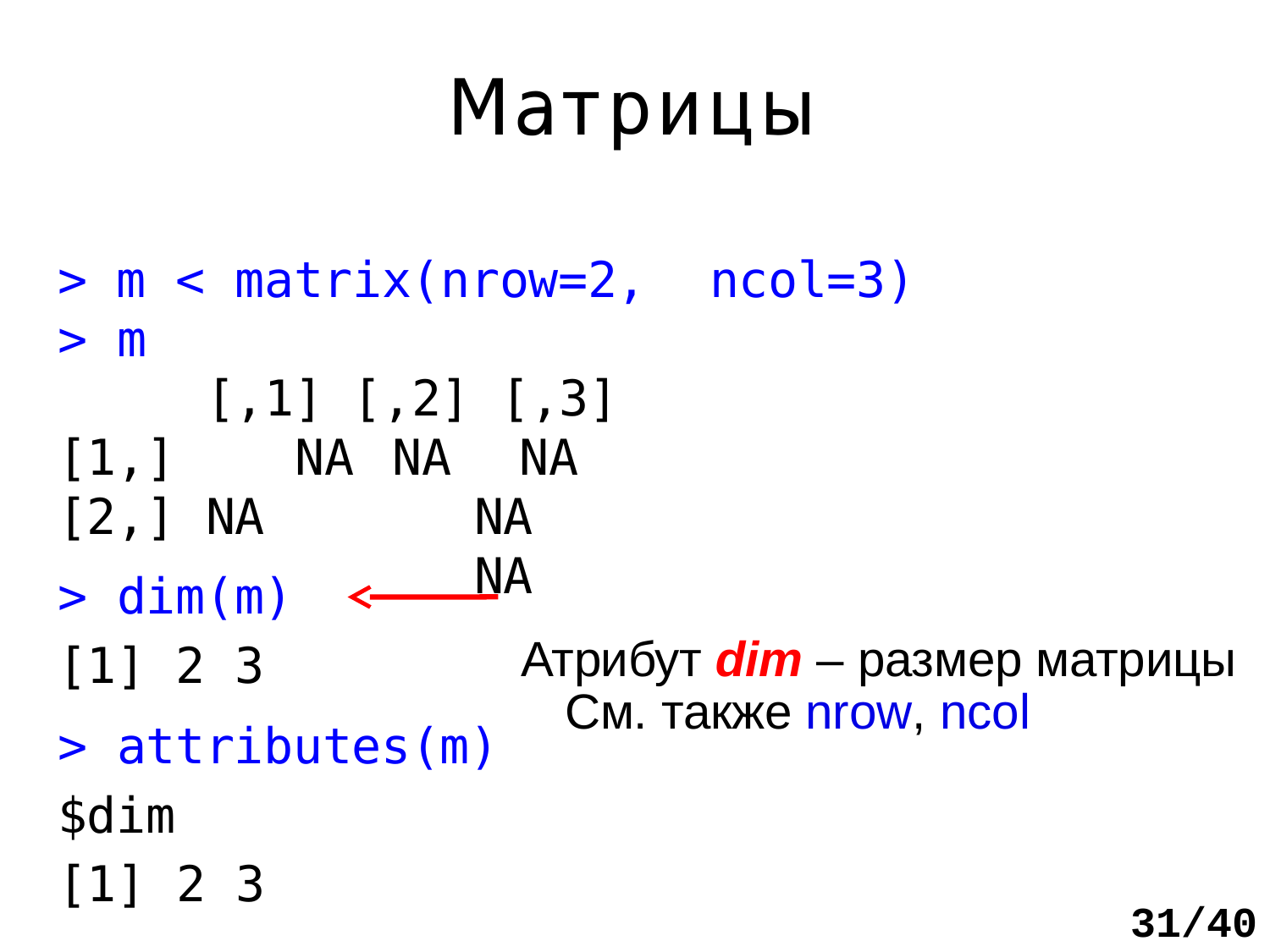

# Матрицы
> m <­ matrix(nrow=2,
> m
ncol=3)
[,1] [,2] [,3]  NA	NA	NA
NA	NA	NA
Атрибут dim – размер матрицы  См. также nrow, ncol
[1,]
[2,]
> dim(m)

[1] 2 3
> attributes(m)
$dim
[1]
2
3
31/40